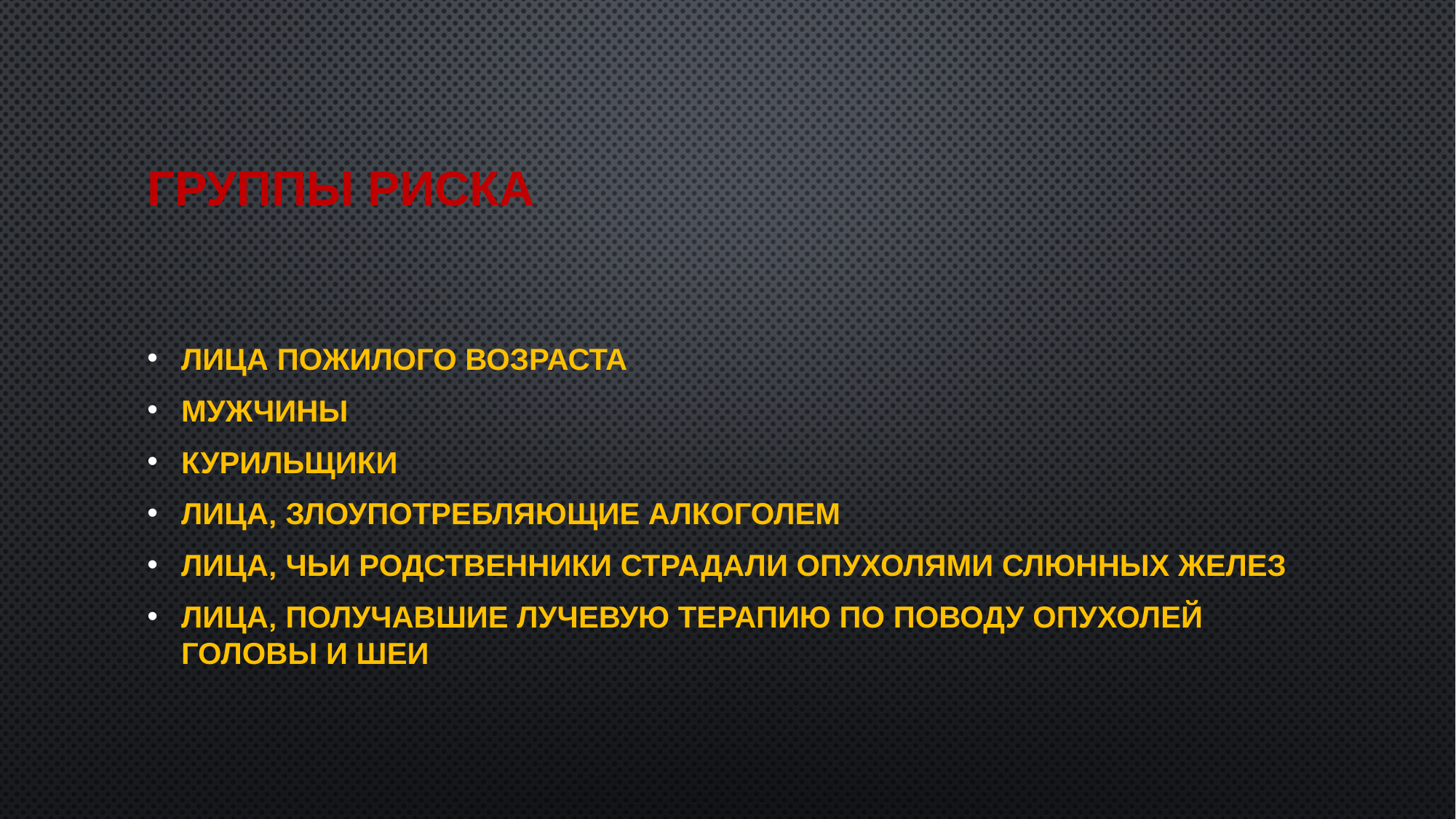

# Группы риска
Лица пожилого возраста
Мужчины
Курильщики
Лица, злоупотребляющие алкоголем
Лица, чьи родственники страдали опухолями слюнных желез
Лица, получавшие лучевую терапию по поводу опухолей головы и шеи